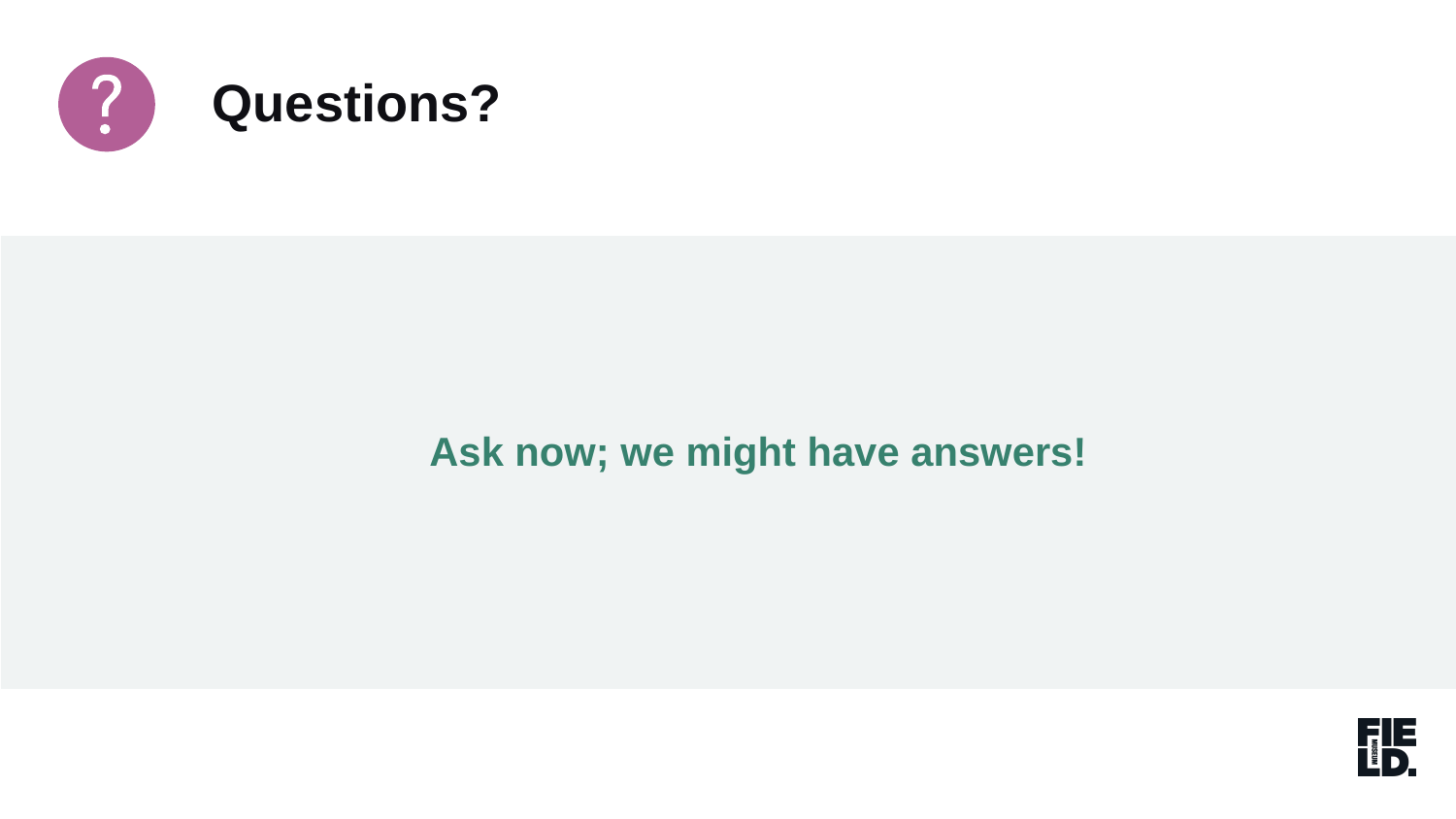

# Questions?

Ask now; we might have answers!